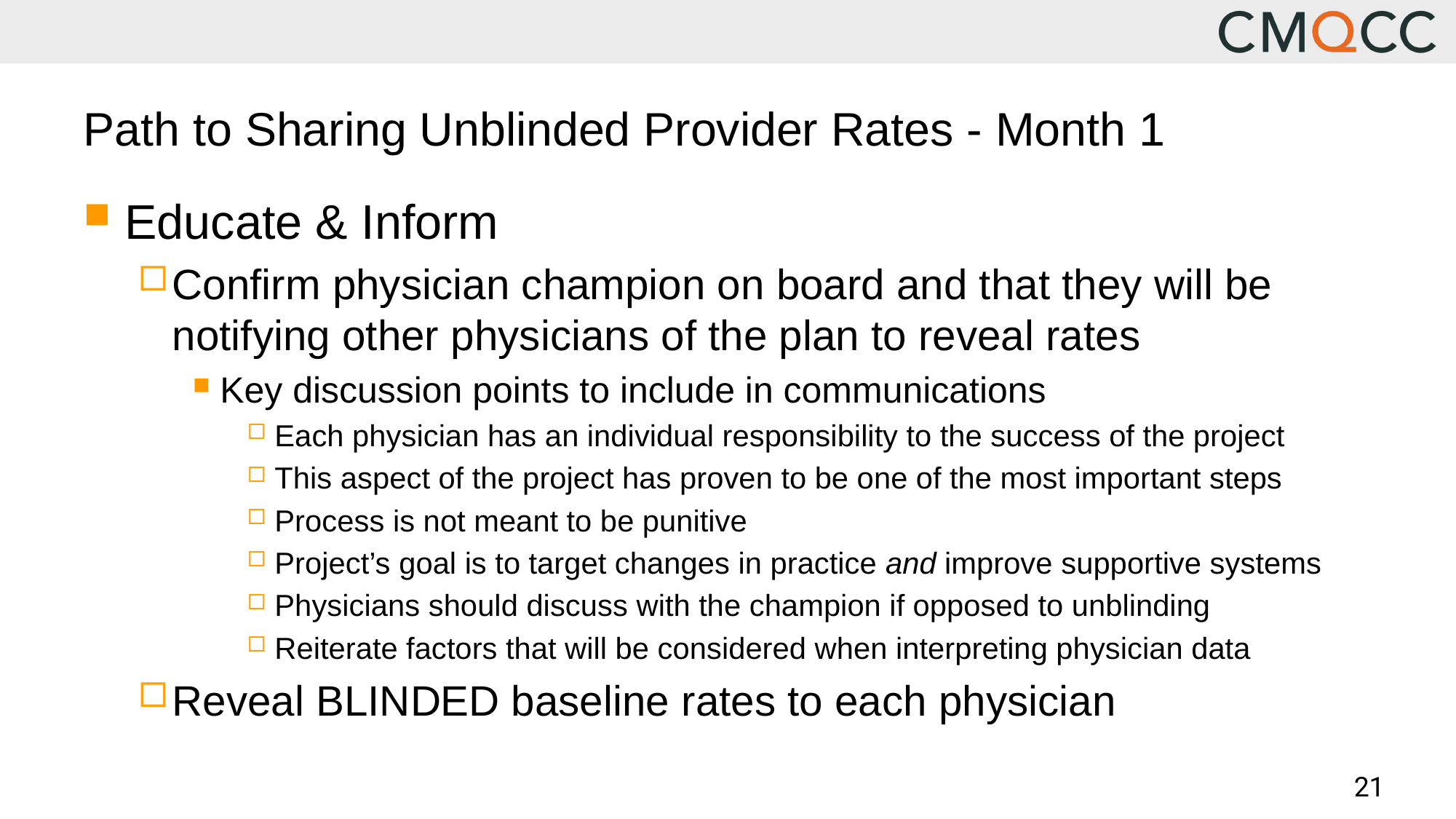

# Path to Sharing Unblinded Provider Rates - Month 1
Educate & Inform
Confirm physician champion on board and that they will be notifying other physicians of the plan to reveal rates
Key discussion points to include in communications
Each physician has an individual responsibility to the success of the project
This aspect of the project has proven to be one of the most important steps
Process is not meant to be punitive
Project’s goal is to target changes in practice and improve supportive systems
Physicians should discuss with the champion if opposed to unblinding
Reiterate factors that will be considered when interpreting physician data
Reveal BLINDED baseline rates to each physician